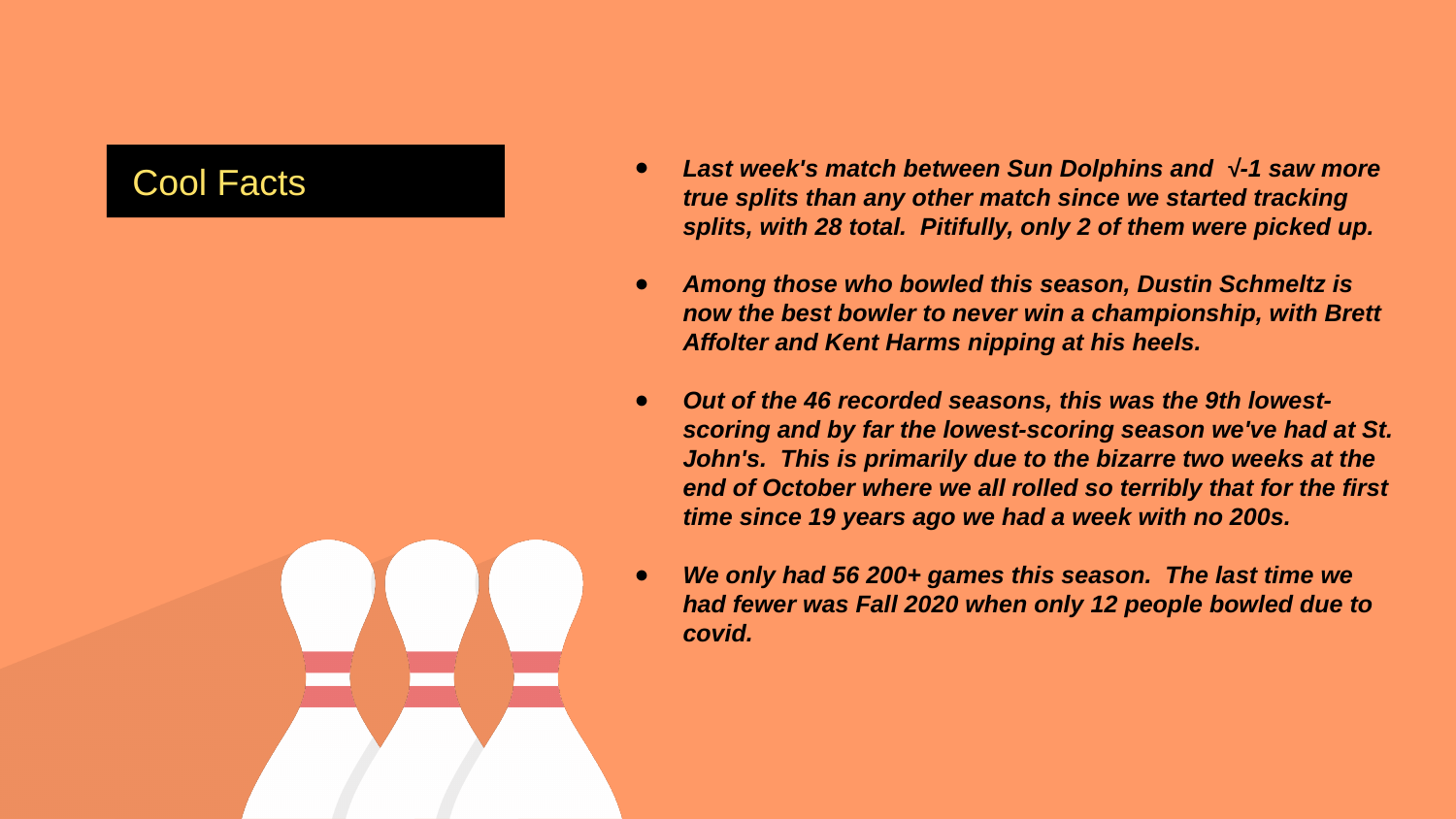

Cool Facts
Last week's match between Sun Dolphins and  √-1 saw more true splits than any other match since we started tracking splits, with 28 total.  Pitifully, only 2 of them were picked up.
Among those who bowled this season, Dustin Schmeltz is now the best bowler to never win a championship, with Brett Affolter and Kent Harms nipping at his heels.
Out of the 46 recorded seasons, this was the 9th lowest-scoring and by far the lowest-scoring season we've had at St. John's.  This is primarily due to the bizarre two weeks at the end of October where we all rolled so terribly that for the first time since 19 years ago we had a week with no 200s.
We only had 56 200+ games this season.  The last time we had fewer was Fall 2020 when only 12 people bowled due to covid.